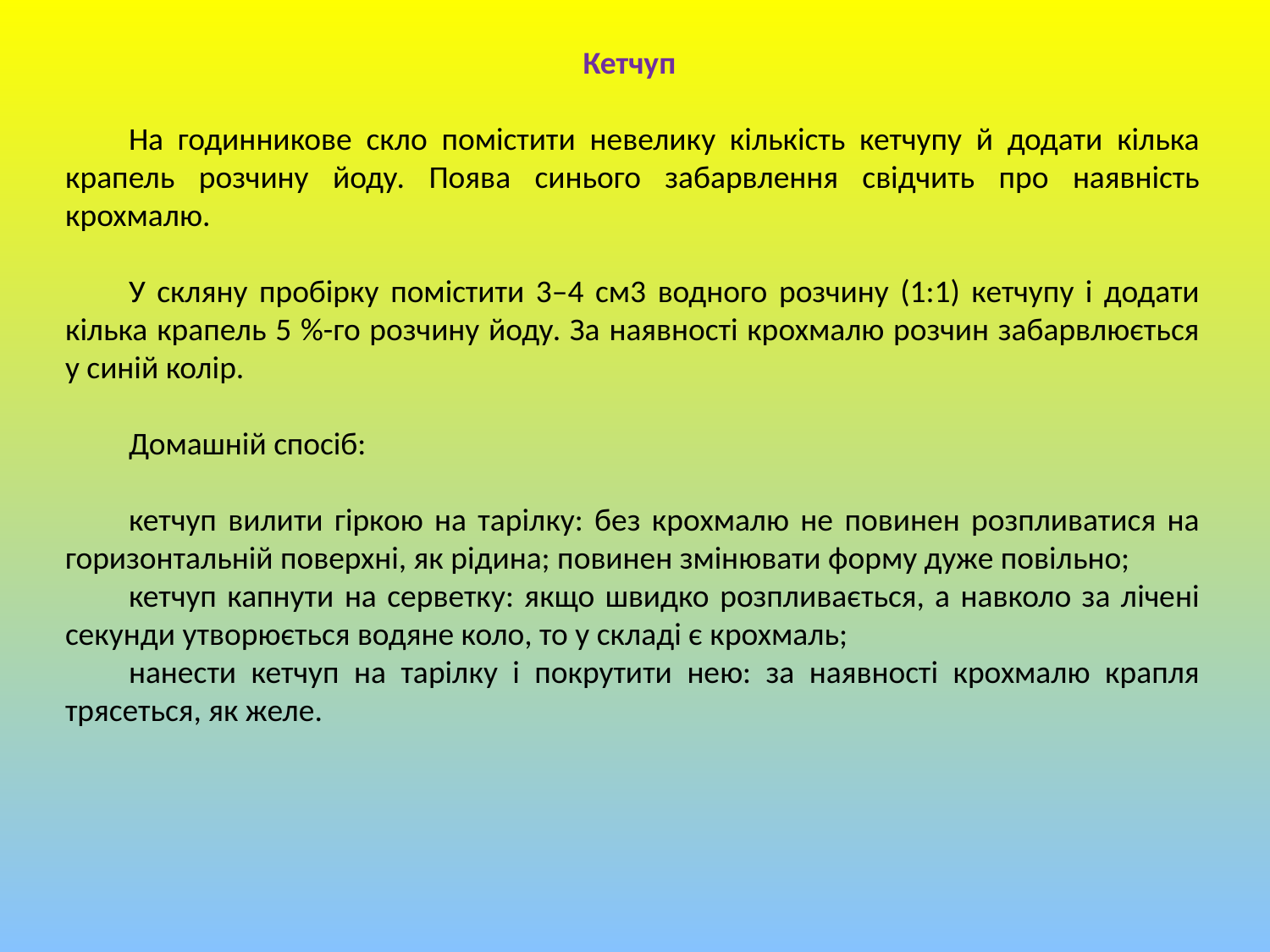

Кетчуп

На годинникове скло помістити невелику кількість кетчупу й додати кілька крапель розчину йоду. Поява синього забарвлення свідчить про наявність крохмалю.

У скляну пробірку помістити 3–4 см3 водного розчину (1:1) кетчупу і додати кілька крапель 5 %-го розчину йоду. За наявності крохмалю розчин забарвлюється у синій колір.

Домашній спосіб:

кетчуп вилити гіркою на тарілку: без крохмалю не повинен розпливатися на горизонтальній поверхні, як рідина; повинен змінювати форму дуже повільно;
кетчуп капнути на серветку: якщо швидко розпливається, а навколо за лічені секунди утворюється водяне коло, то у складі є крохмаль;
нанести кетчуп на тарілку і покрутити нею: за наявності крохмалю крапля трясеться, як желе.